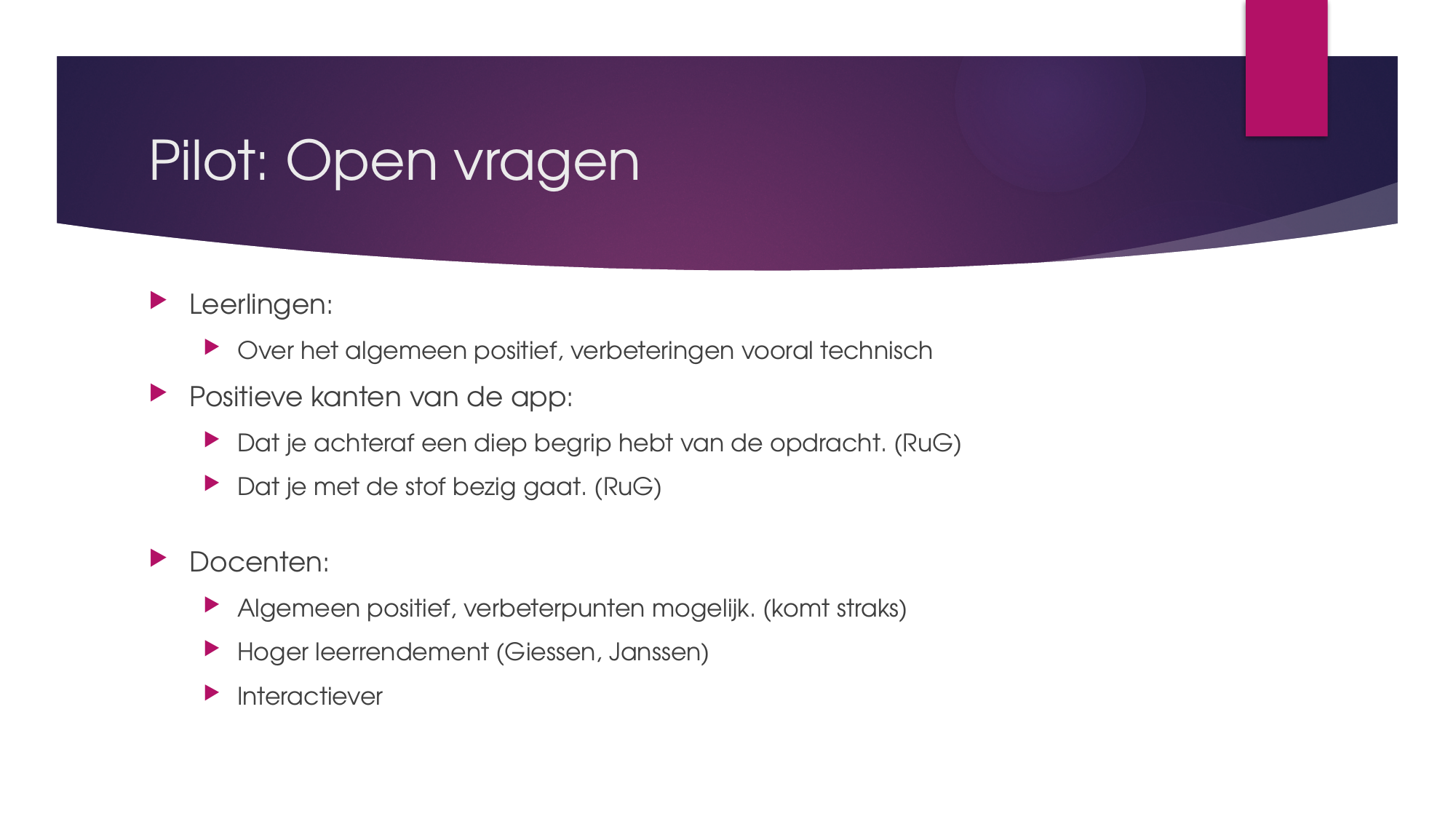

# Pilot: Open vragen
Leerlingen:
Over het algemeen positief, verbeteringen vooral technisch
Positieve kanten van de app:
Dat je achteraf een diep begrip hebt van de opdracht. (RuG)
Dat je met de stof bezig gaat. (RuG)
Docenten:
Algemeen positief, verbeterpunten mogelijk. (komt straks)
Hoger leerrendement (Giessen, Janssen)
Interactiever